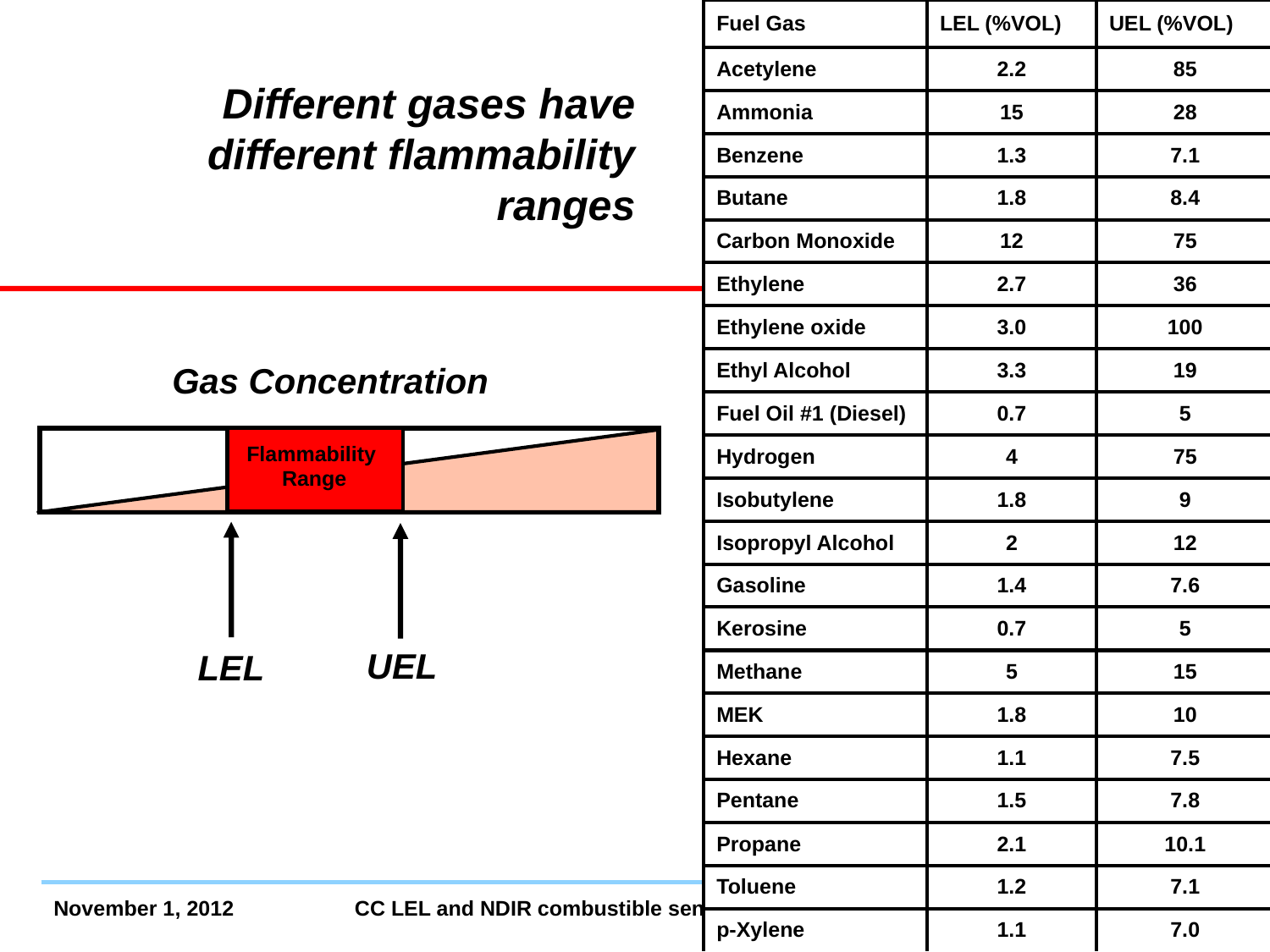

| Fuel Gas | LEL (%VOL) | UEL (%VOL) |
| --- | --- | --- |
| Acetylene | 2.2 | 85 |
| Ammonia | 15 | 28 |
| Benzene | 1.3 | 7.1 |
| Butane | 1.8 | 8.4 |
| Carbon Monoxide | 12 | 75 |
| Ethylene | 2.7 | 36 |
| Ethylene oxide | 3.0 | 100 |
| Ethyl Alcohol | 3.3 | 19 |
| Fuel Oil #1 (Diesel) | 0.7 | 5 |
| Hydrogen | 4 | 75 |
| Isobutylene | 1.8 | 9 |
| Isopropyl Alcohol | 2 | 12 |
| Gasoline | 1.4 | 7.6 |
| Kerosine | 0.7 | 5 |
| Methane | 5 | 15 |
| MEK | 1.8 | 10 |
| Hexane | 1.1 | 7.5 |
| Pentane | 1.5 | 7.8 |
| Propane | 2.1 | 10.1 |
| Toluene | 1.2 | 7.1 |
| p-Xylene | 1.1 | 7.0 |
# Different gases have different flammability ranges

Gas Concentration

Flammability
Range

UEL
LEL